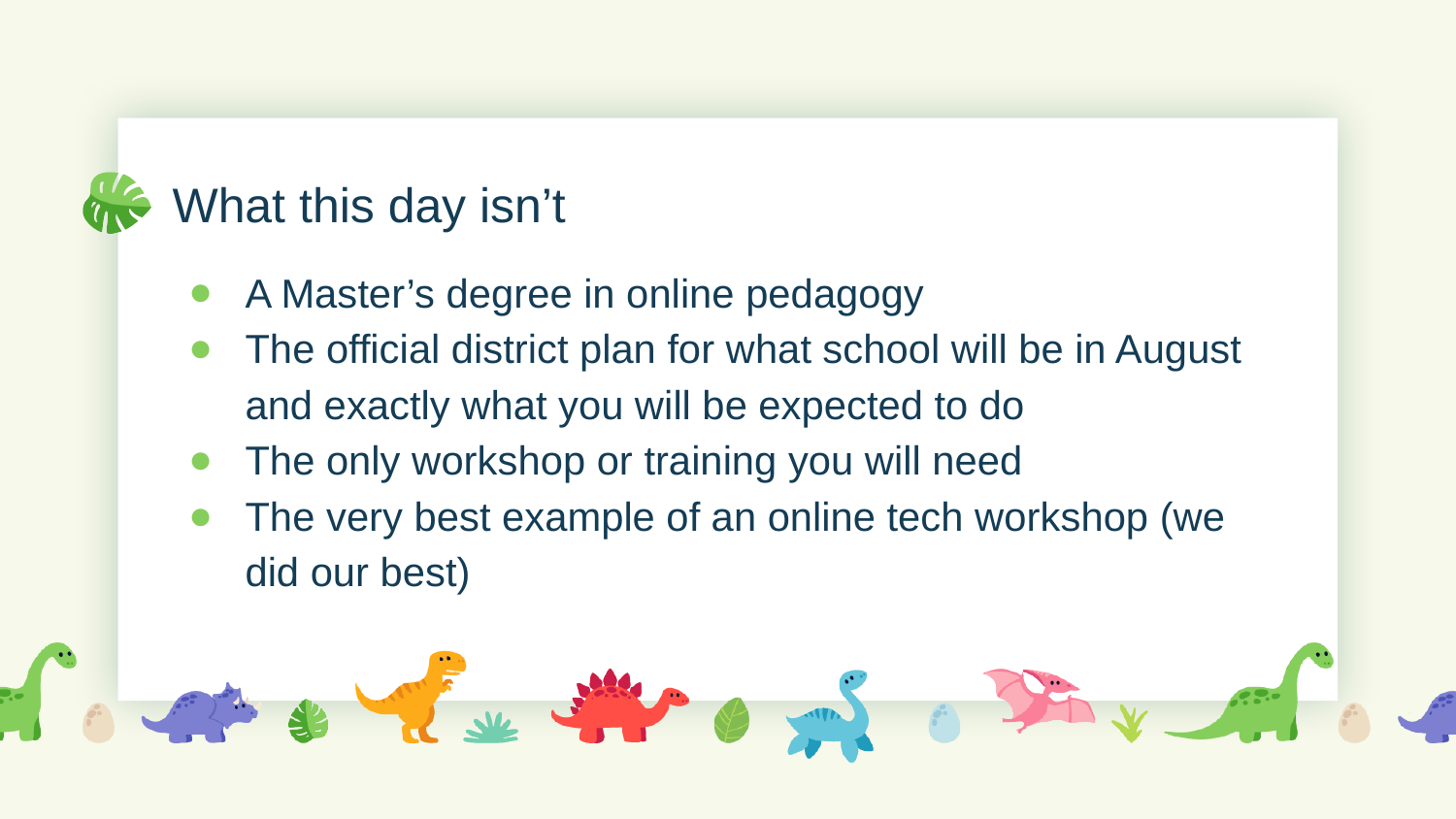

# What this day isn’t
A Master’s degree in online pedagogy
The official district plan for what school will be in August and exactly what you will be expected to do
The only workshop or training you will need
The very best example of an online tech workshop (we did our best)